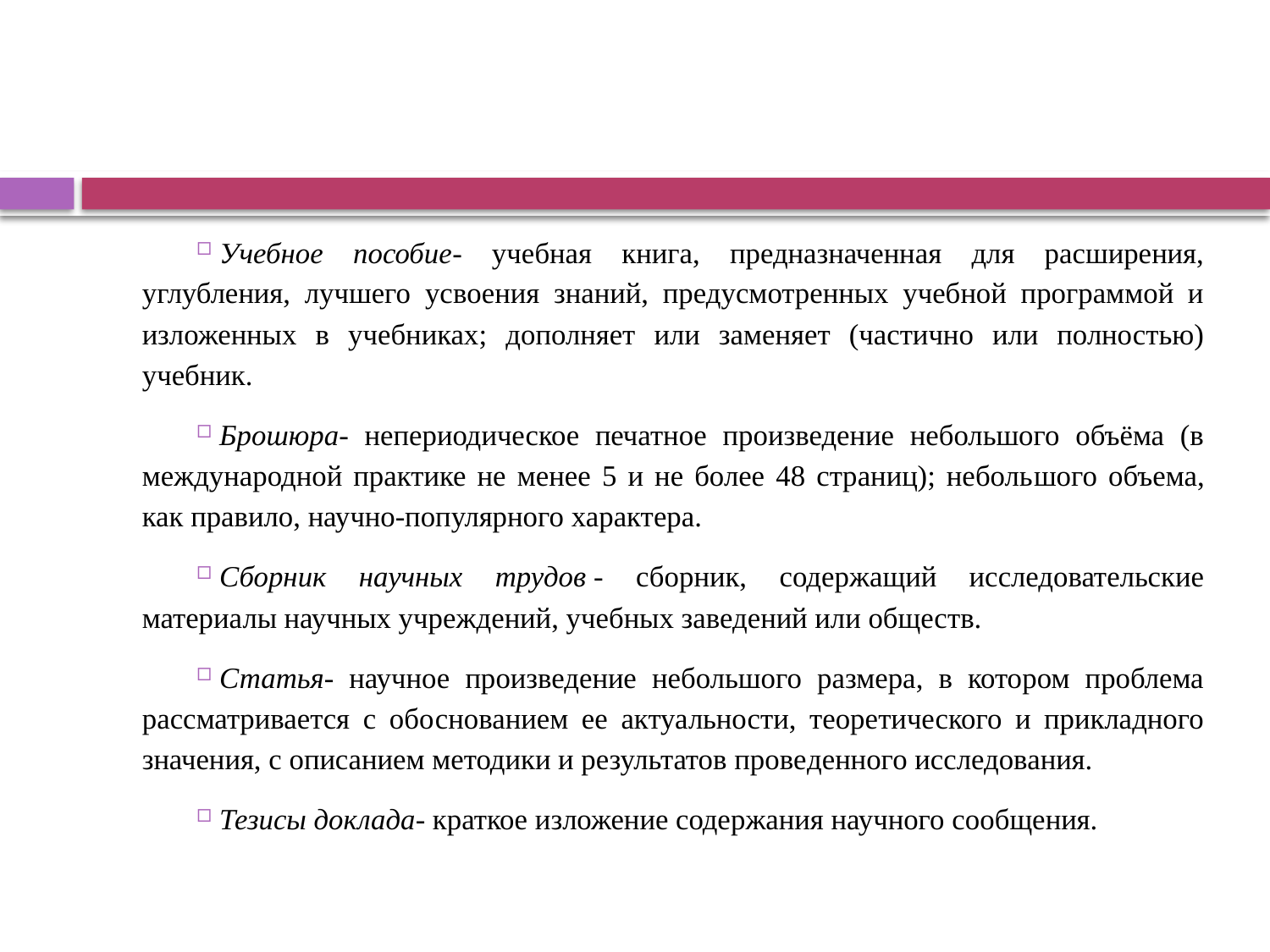

#
Учебное пособие- учебная книга, предназначенная для расширения, углубления, лучшего усвоения знаний, предусмотренных учебной программой и изложенных в учебниках; дополняет или заменяет (частично или полностью) учебник.
Брошюра- непериодическое печатное произведение небольшого объёма (в международной практике не менее 5 и не более 48 страниц); неболь­шого объема, как правило, научно-популярного характера.
Сборник научных трудов - сборник, содержащий исследовательские материалы научных учреждений, учебных заведений или обществ.
Статья- научное произведение небольшого размера, в котором проблема рассматривается с обо­снованием ее актуальности, теоретического и прикладного значения, с описанием методики и результатов прове­денного исследования.
Тезисы доклада- краткое изложение содержания научного сообщения.